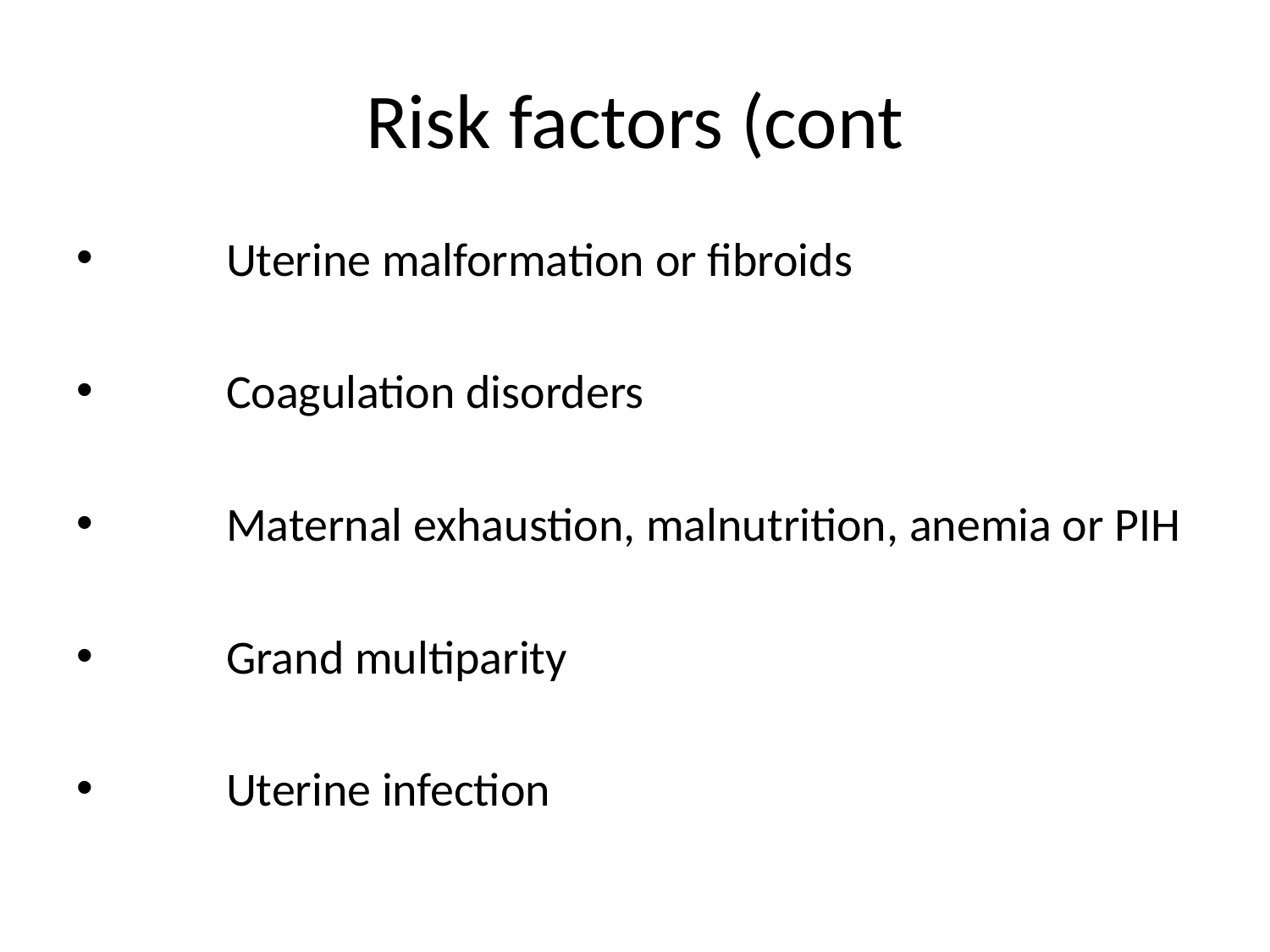

# Risk factors (cont
	Uterine malformation or fibroids

	Coagulation disorders

	Maternal exhaustion, malnutrition, anemia or PIH

	Grand multiparity

	Uterine infection